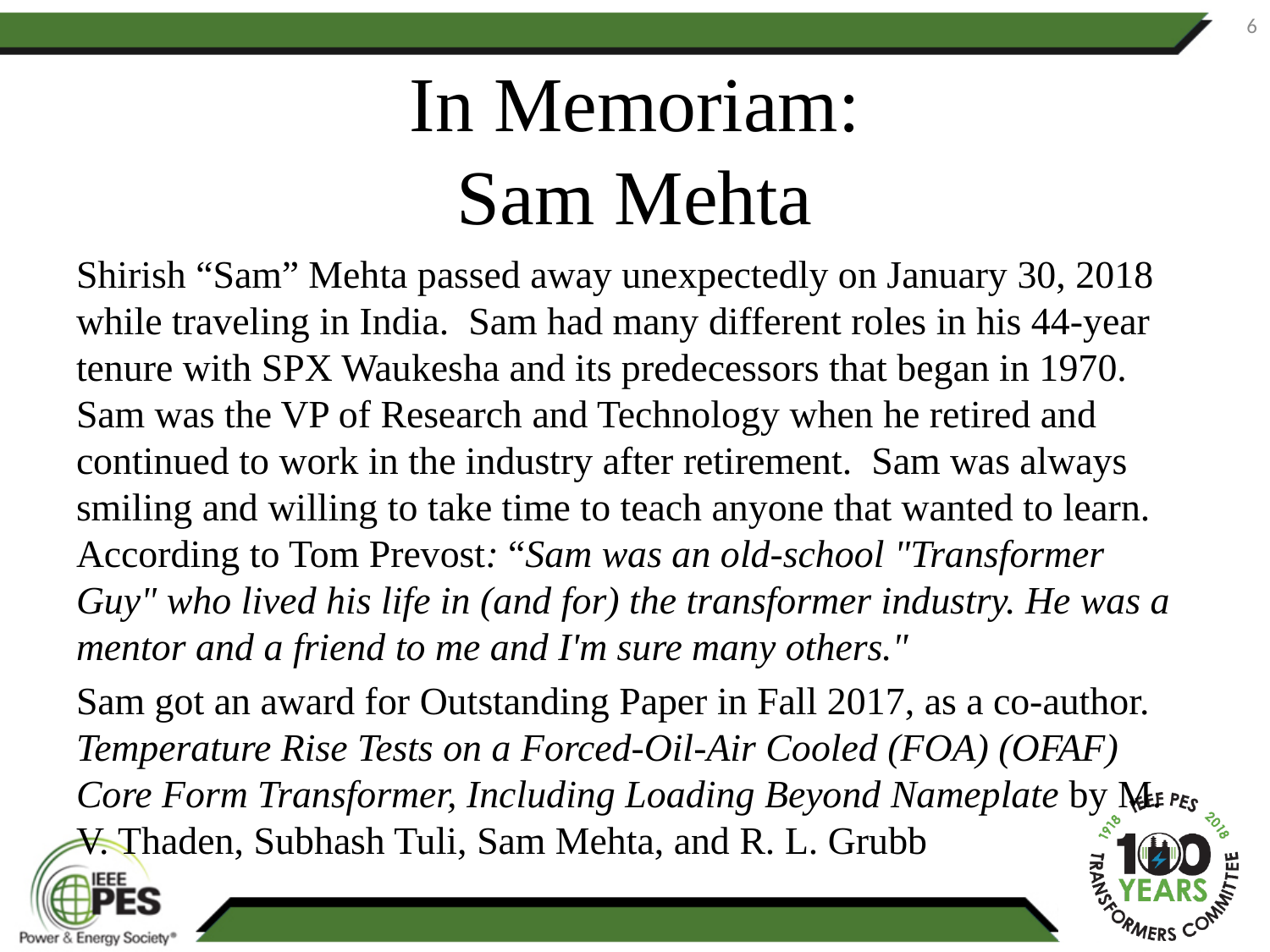

6
# In Memoriam: Sam Mehta
Shirish “Sam” Mehta passed away unexpectedly on January 30, 2018 while traveling in India.  Sam had many different roles in his 44-year tenure with SPX Waukesha and its predecessors that began in 1970.  Sam was the VP of Research and Technology when he retired and continued to work in the industry after retirement.  Sam was always smiling and willing to take time to teach anyone that wanted to learn.  According to Tom Prevost: “Sam was an old-school "Transformer Guy" who lived his life in (and for) the transformer industry. He was a mentor and a friend to me and I'm sure many others."
Sam got an award for Outstanding Paper in Fall 2017, as a co-author.  Temperature Rise Tests on a Forced-Oil-Air Cooled (FOA) (OFAF) Core Form Transformer, Including Loading Beyond Nameplate by M. V. Thaden, Subhash Tuli, Sam Mehta, and R. L. Grubb